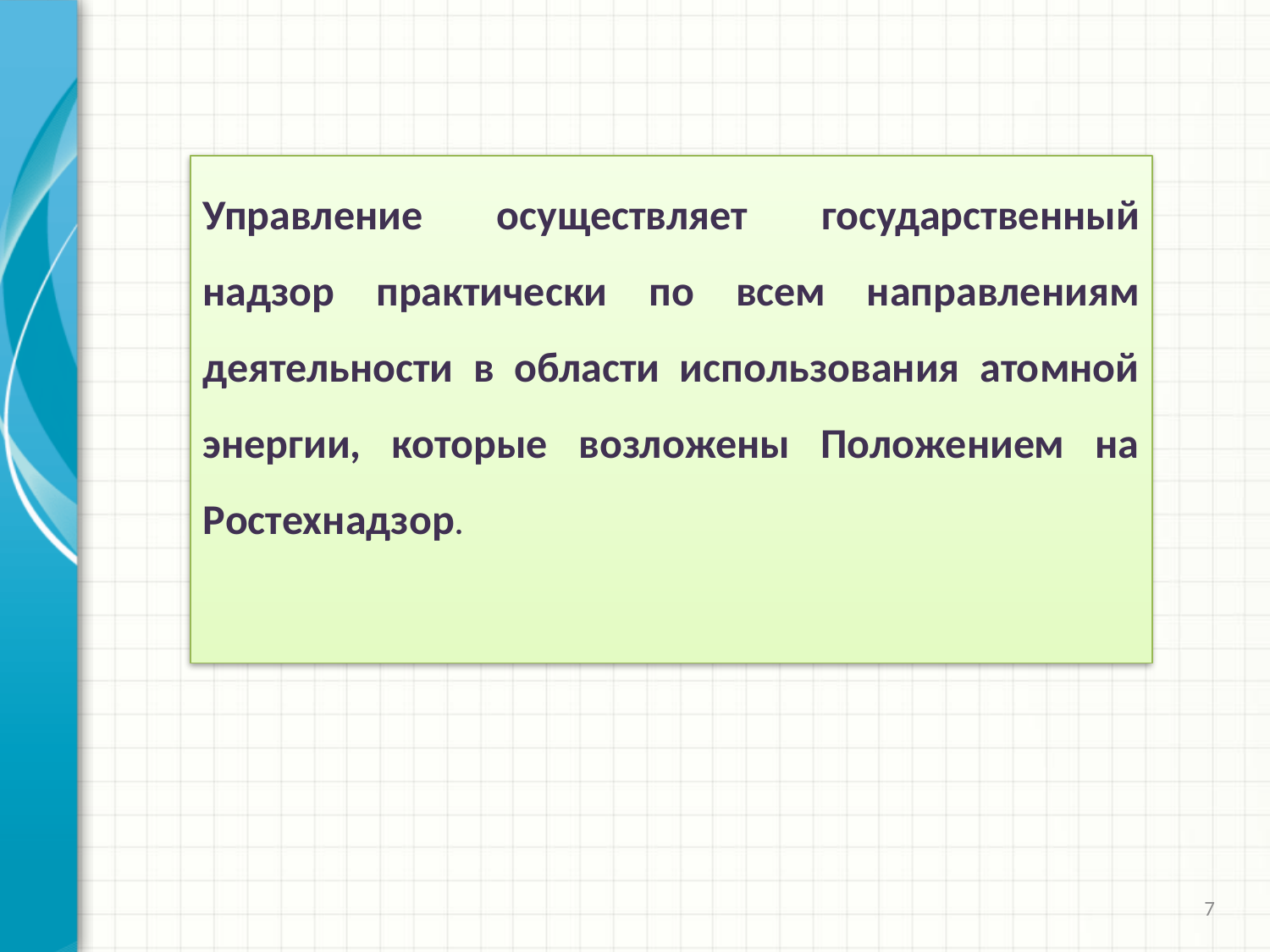

Управление осуществляет государственный надзор практически по всем направлениям деятельности в области использования атомной энергии, которые возложены Положением на Ростехнадзор.

7